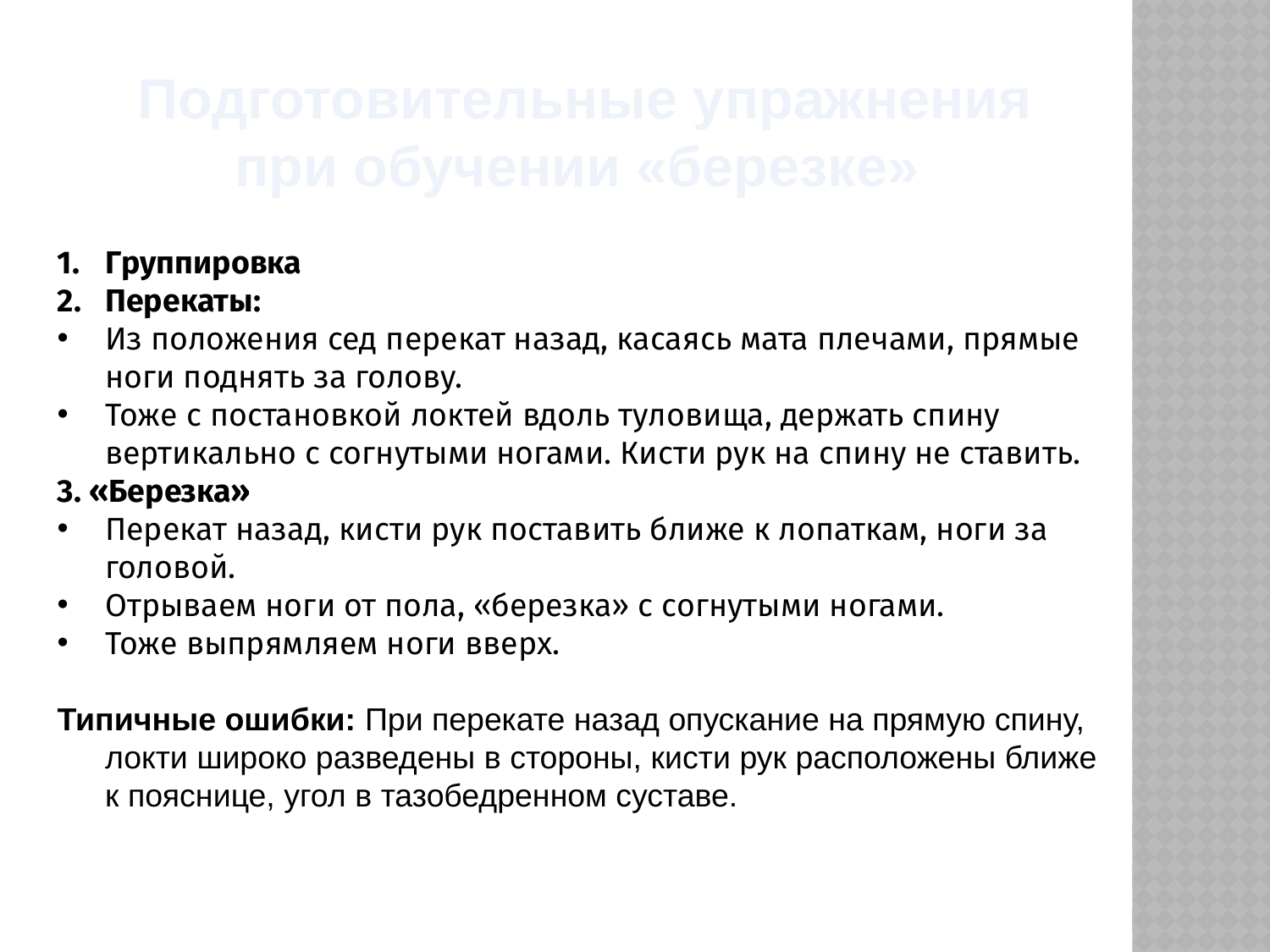

Подготовительные упражнения при обучении «березке»
Группировка
Перекаты:
Из положения сед перекат назад, касаясь мата плечами, прямые ноги поднять за голову.
Тоже с постановкой локтей вдоль туловища, держать спину вертикально с согнутыми ногами. Кисти рук на спину не ставить.
3. «Березка»
Перекат назад, кисти рук поставить ближе к лопаткам, ноги за головой.
Отрываем ноги от пола, «березка» с согнутыми ногами.
Тоже выпрямляем ноги вверх.

Типичные ошибки: При перекате назад опускание на прямую спину, локти широко разведены в стороны, кисти рук расположены ближе к пояснице, угол в тазобедренном суставе.